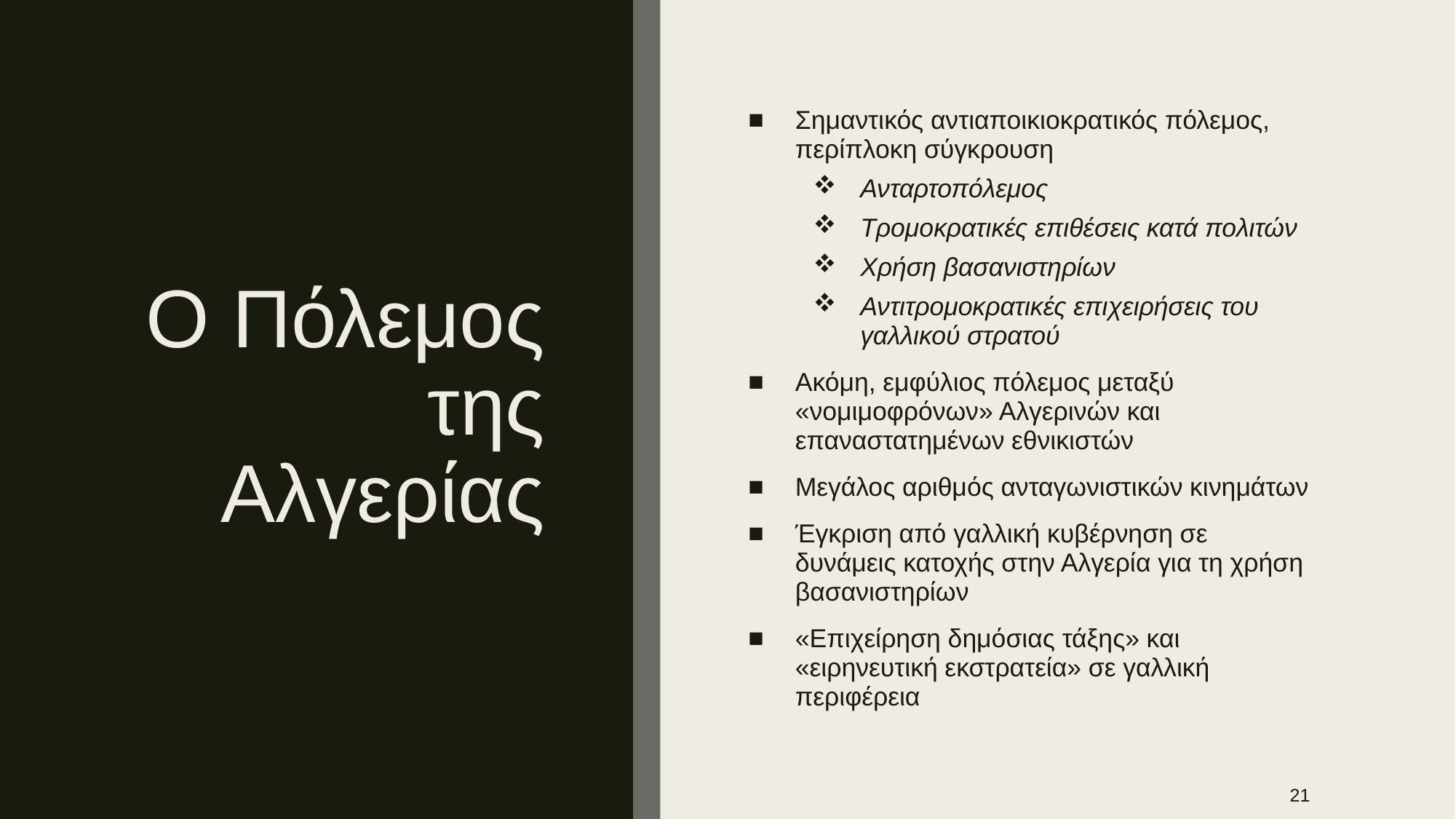

# Ο Πόλεμος της Αλγερίας
Σημαντικός αντιαποικιοκρατικός πόλεμος, περίπλοκη σύγκρουση
Ανταρτοπόλεμος
Τρομοκρατικές επιθέσεις κατά πολιτών
Χρήση βασανιστηρίων
Αντιτρομοκρατικές επιχειρήσεις του γαλλικού στρατού
Ακόμη, εμφύλιος πόλεμος μεταξύ «νομιμοφρόνων» Αλγερινών και επαναστατημένων εθνικιστών
Μεγάλος αριθμός ανταγωνιστικών κινημάτων
Έγκριση από γαλλική κυβέρνηση σε δυνάμεις κατοχής στην Αλγερία για τη χρήση βασανιστηρίων
«Επιχείρηση δημόσιας τάξης» και «ειρηνευτική εκστρατεία» σε γαλλική περιφέρεια
21